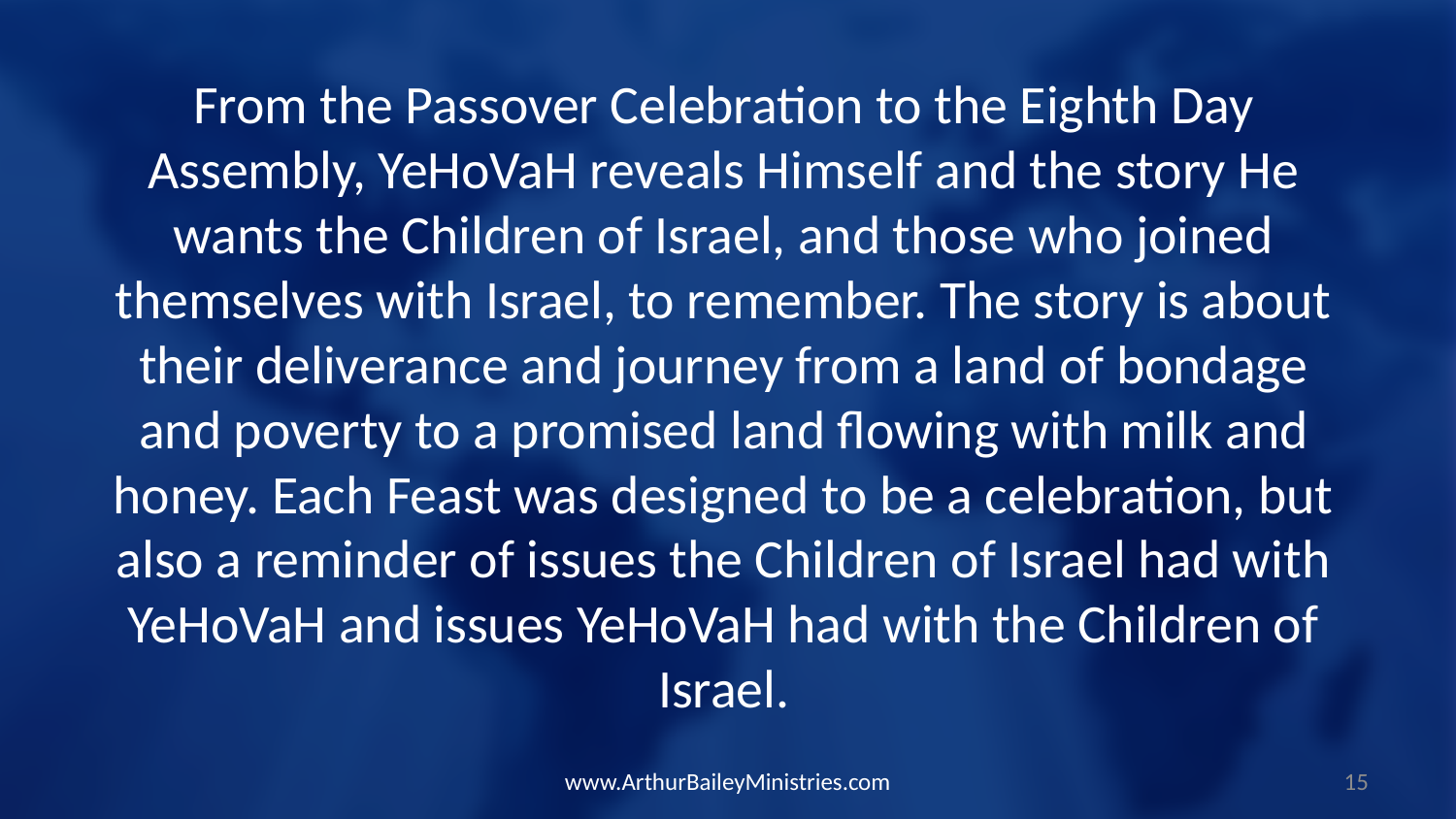

From the Passover Celebration to the Eighth Day Assembly, YeHoVaH reveals Himself and the story He wants the Children of Israel, and those who joined themselves with Israel, to remember. The story is about their deliverance and journey from a land of bondage and poverty to a promised land flowing with milk and honey. Each Feast was designed to be a celebration, but also a reminder of issues the Children of Israel had with YeHoVaH and issues YeHoVaH had with the Children of Israel.
www.ArthurBaileyMinistries.com
15